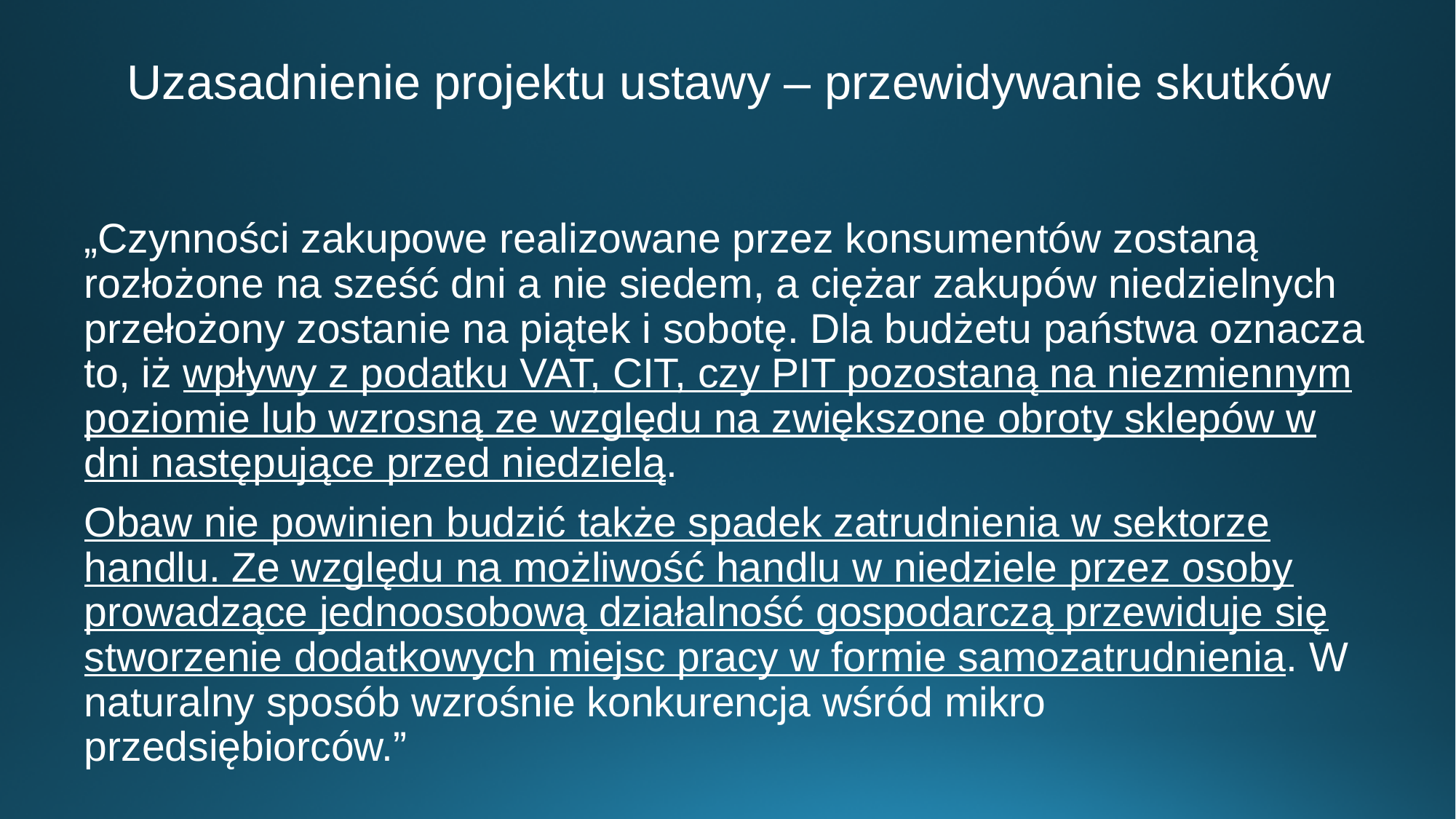

# Uzasadnienie projektu ustawy – przewidywanie skutków
„Czynności zakupowe realizowane przez konsumentów zostaną rozłożone na sześć dni a nie siedem, a ciężar zakupów niedzielnych przełożony zostanie na piątek i sobotę. Dla budżetu państwa oznacza to, iż wpływy z podatku VAT, CIT, czy PIT pozostaną na niezmiennym poziomie lub wzrosną ze względu na zwiększone obroty sklepów w dni następujące przed niedzielą.
Obaw nie powinien budzić także spadek zatrudnienia w sektorze handlu. Ze względu na możliwość handlu w niedziele przez osoby prowadzące jednoosobową działalność gospodarczą przewiduje się stworzenie dodatkowych miejsc pracy w formie samozatrudnienia. W naturalny sposób wzrośnie konkurencja wśród mikro przedsiębiorców.”